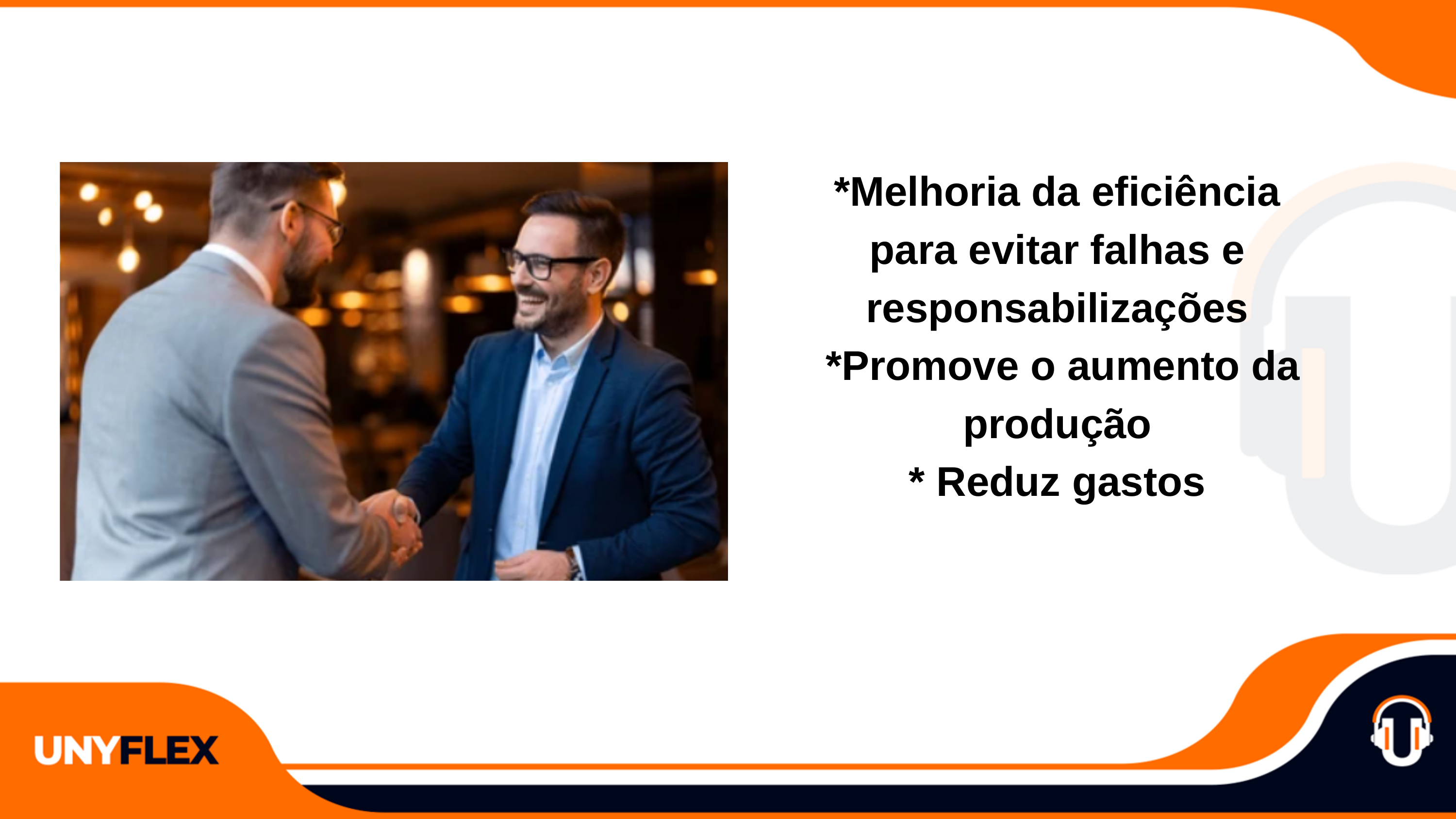

*Melhoria da eficiência
para evitar falhas e responsabilizações
 *Promove o aumento da produção
* Reduz gastos